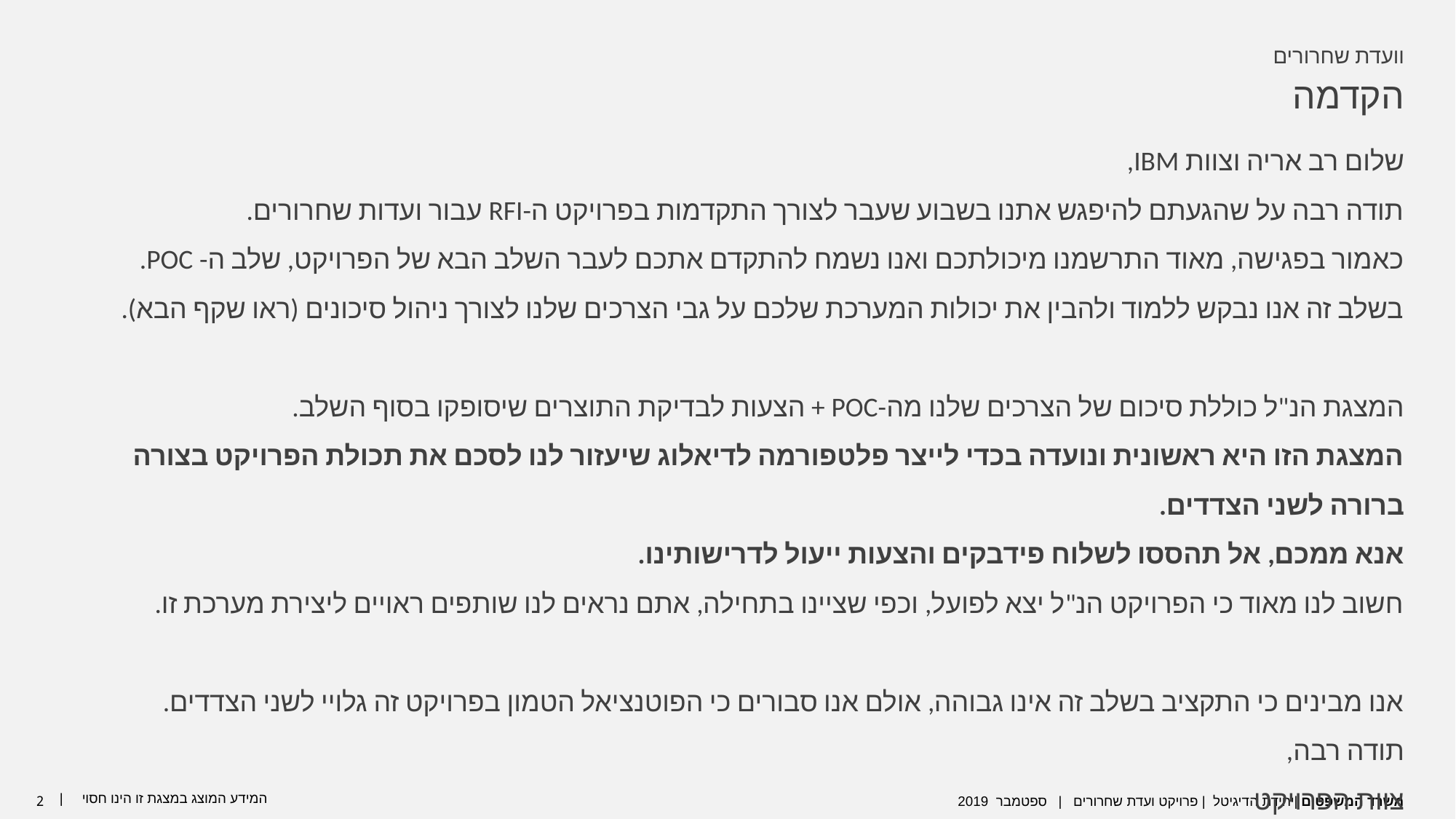

וועדת שחרורים
הקדמה
שלום רב אריה וצוות IBM,
תודה רבה על שהגעתם להיפגש אתנו בשבוע שעבר לצורך התקדמות בפרויקט ה-RFI עבור ועדות שחרורים.
כאמור בפגישה, מאוד התרשמנו מיכולתכם ואנו נשמח להתקדם אתכם לעבר השלב הבא של הפרויקט, שלב ה- POC. בשלב זה אנו נבקש ללמוד ולהבין את יכולות המערכת שלכם על גבי הצרכים שלנו לצורך ניהול סיכונים (ראו שקף הבא).

המצגת הנ"ל כוללת סיכום של הצרכים שלנו מה-POC + הצעות לבדיקת התוצרים שיסופקו בסוף השלב.
המצגת הזו היא ראשונית ונועדה בכדי לייצר פלטפורמה לדיאלוג שיעזור לנו לסכם את תכולת הפרויקט בצורה ברורה לשני הצדדים.
אנא ממכם, אל תהססו לשלוח פידבקים והצעות ייעול לדרישותינו.
חשוב לנו מאוד כי הפרויקט הנ"ל יצא לפועל, וכפי שציינו בתחילה, אתם נראים לנו שותפים ראויים ליצירת מערכת זו.

אנו מבינים כי התקציב בשלב זה אינו גבוהה, אולם אנו סבורים כי הפוטנציאל הטמון בפרויקט זה גלויי לשני הצדדים.
תודה רבה,
צוות הפרויקט